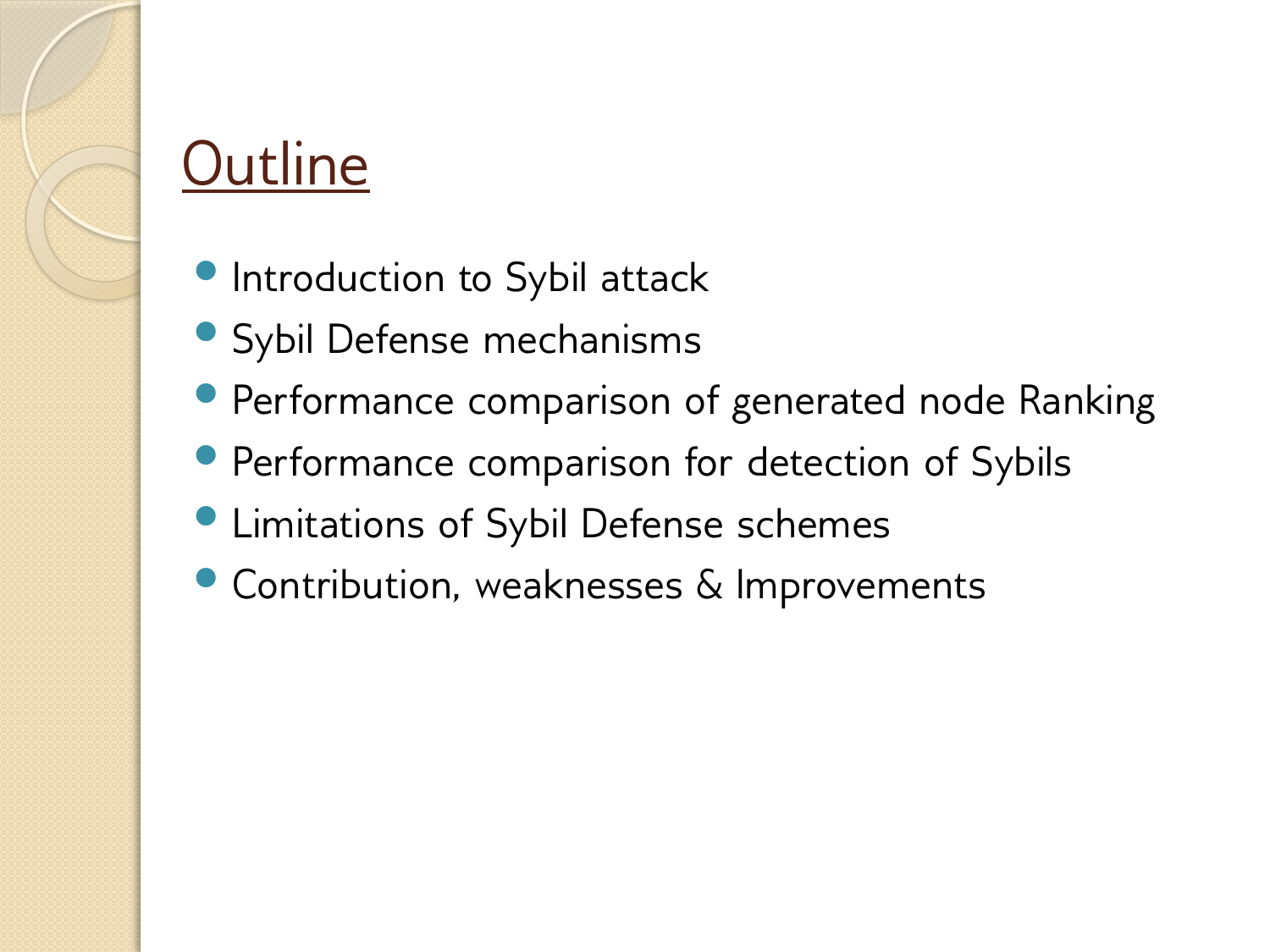

# Outline
Introduction to Sybil attack
Sybil Defense mechanisms
Performance comparison of generated node Ranking
Performance comparison for detection of Sybils
Limitations of Sybil Defense schemes
Contribution, weaknesses & Improvements